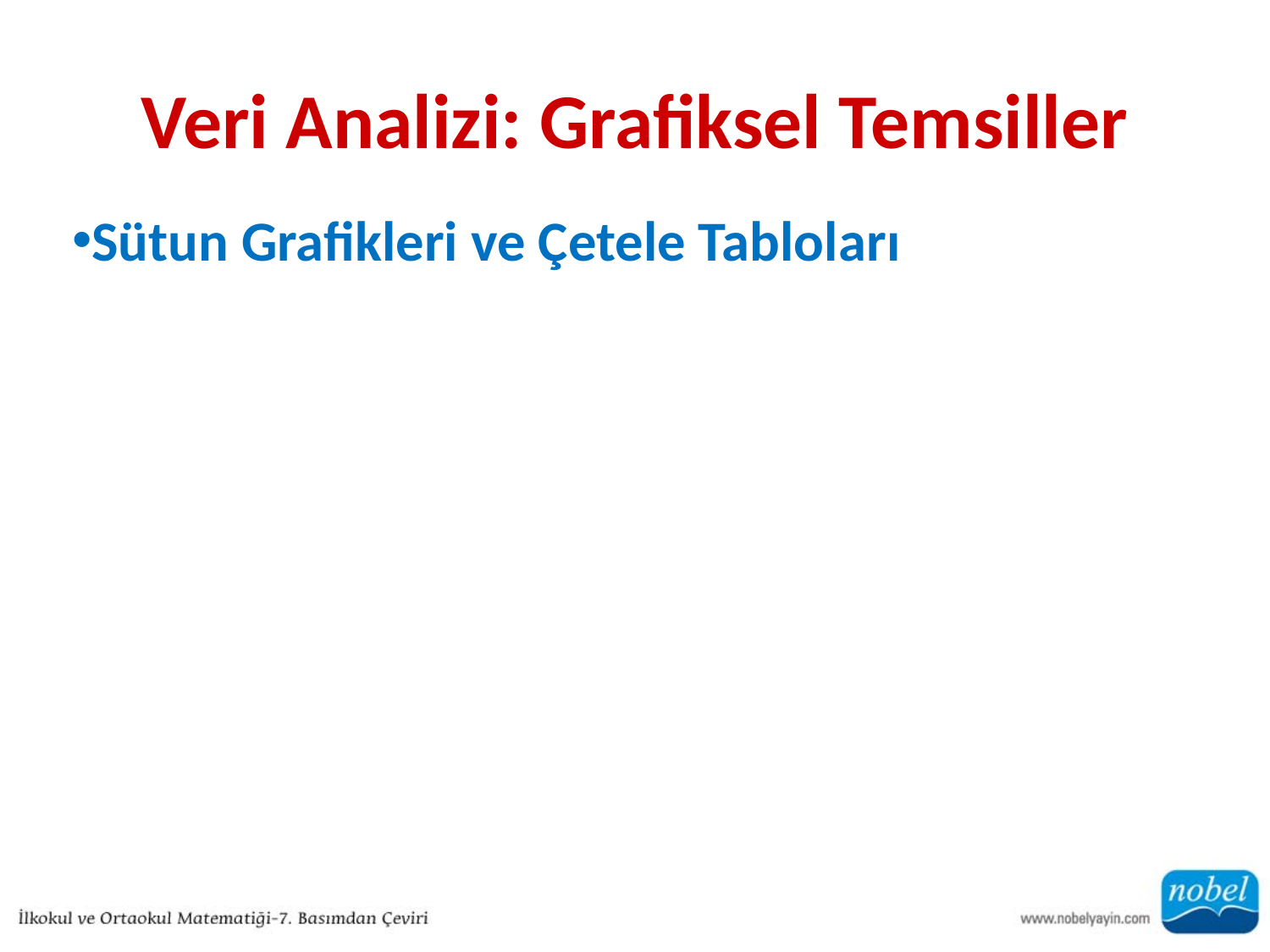

# Veri Analizi: Grafiksel Temsiller
Sütun Grafikleri ve Çetele Tabloları